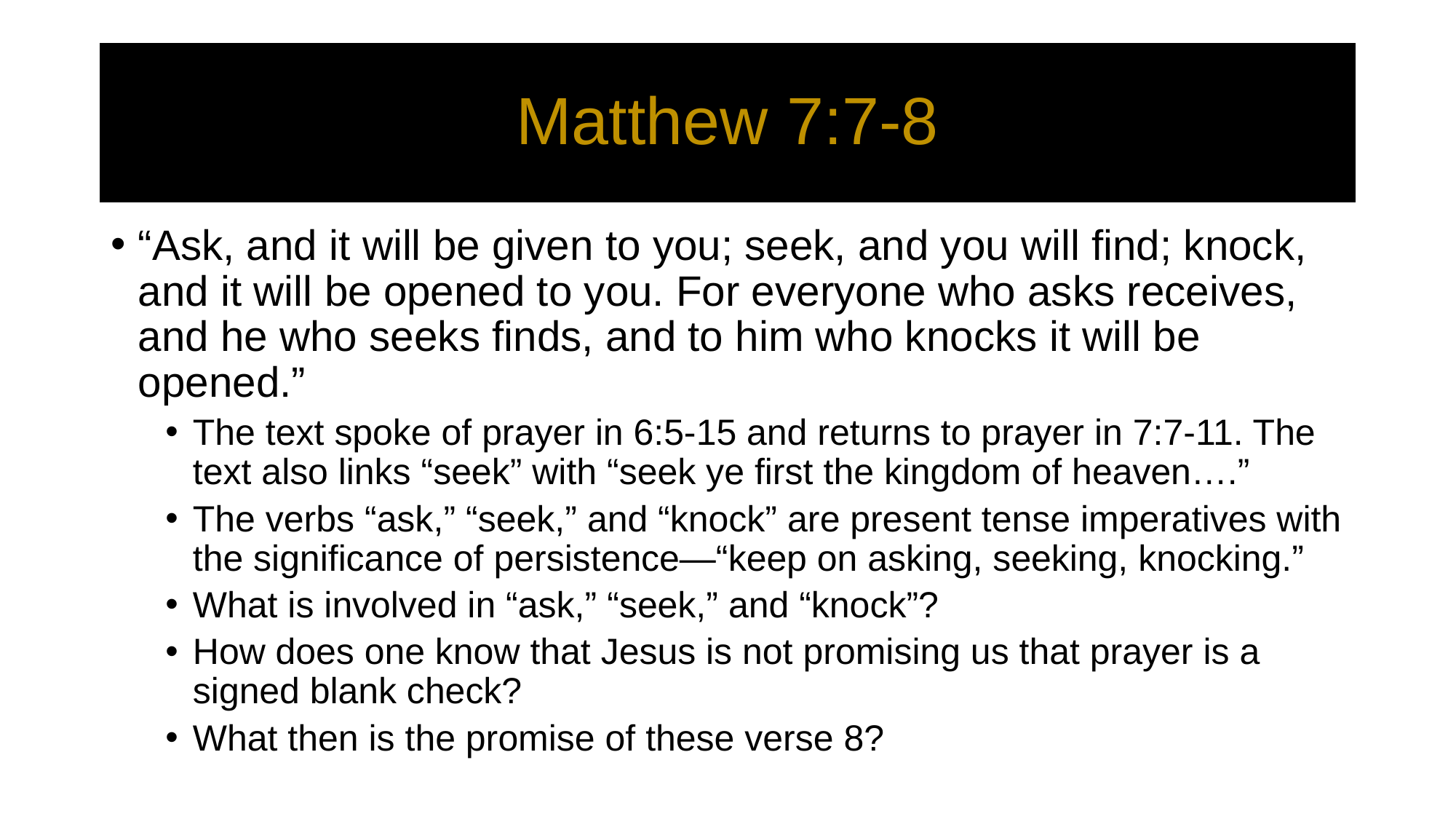

# Matthew 7:7-8
“Ask, and it will be given to you; seek, and you will find; knock, and it will be opened to you. For everyone who asks receives, and he who seeks finds, and to him who knocks it will be opened.”
The text spoke of prayer in 6:5-15 and returns to prayer in 7:7-11. The text also links “seek” with “seek ye first the kingdom of heaven….”
The verbs “ask,” “seek,” and “knock” are present tense imperatives with the significance of persistence—“keep on asking, seeking, knocking.”
What is involved in “ask,” “seek,” and “knock”?
How does one know that Jesus is not promising us that prayer is a signed blank check?
What then is the promise of these verse 8?